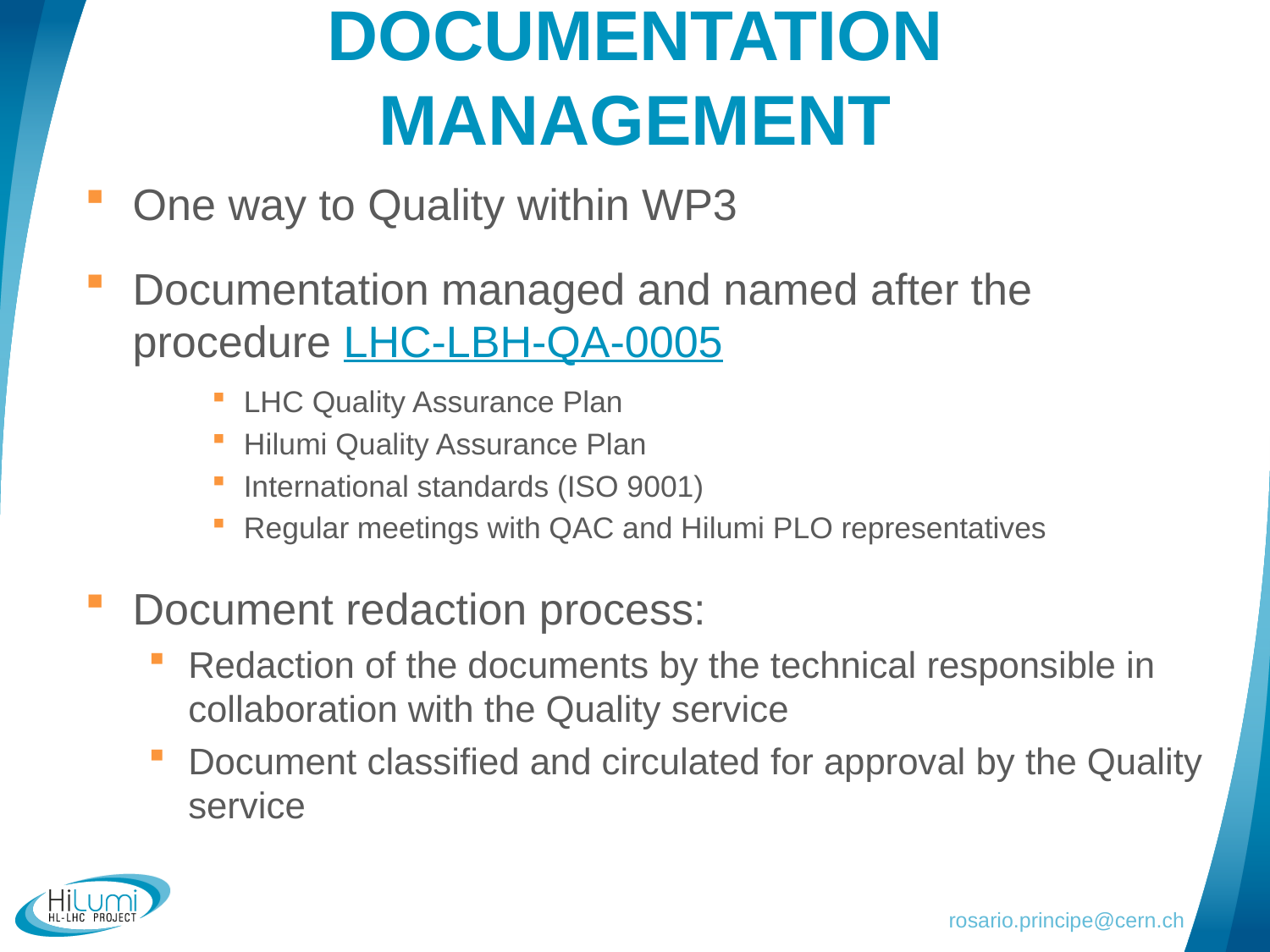

# Documentation Management
One way to Quality within WP3
Documentation managed and named after the procedure LHC-LBH-QA-0005
LHC Quality Assurance Plan
Hilumi Quality Assurance Plan
International standards (ISO 9001)
Regular meetings with QAC and Hilumi PLO representatives

Document redaction process:
Redaction of the documents by the technical responsible in collaboration with the Quality service
Document classified and circulated for approval by the Quality service

rosario.principe@cern.ch